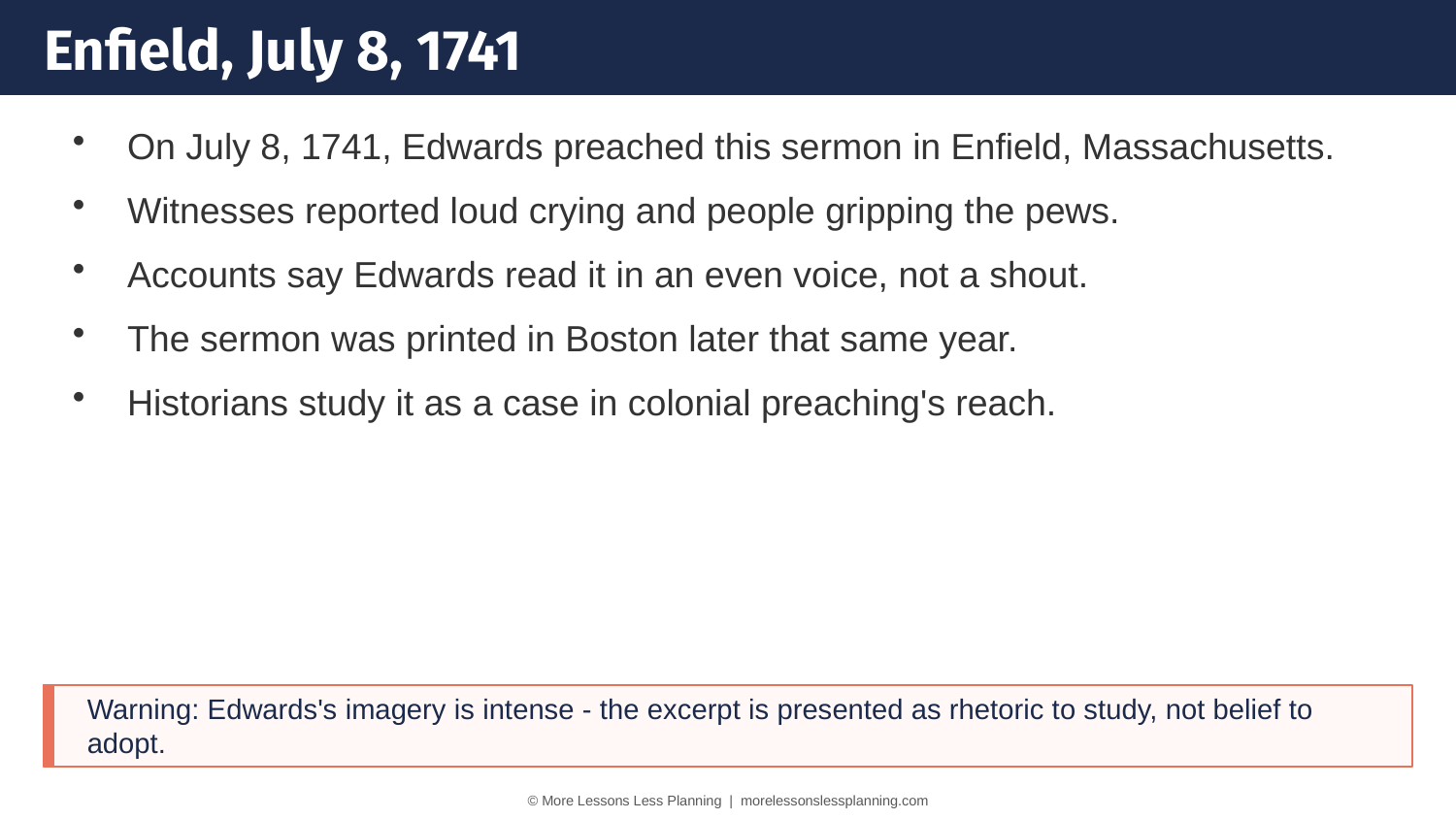

Enfield, July 8, 1741
On July 8, 1741, Edwards preached this sermon in Enfield, Massachusetts.
Witnesses reported loud crying and people gripping the pews.
Accounts say Edwards read it in an even voice, not a shout.
The sermon was printed in Boston later that same year.
Historians study it as a case in colonial preaching's reach.

Warning: Edwards's imagery is intense - the excerpt is presented as rhetoric to study, not belief to adopt.
© More Lessons Less Planning  |  morelessonslessplanning.com